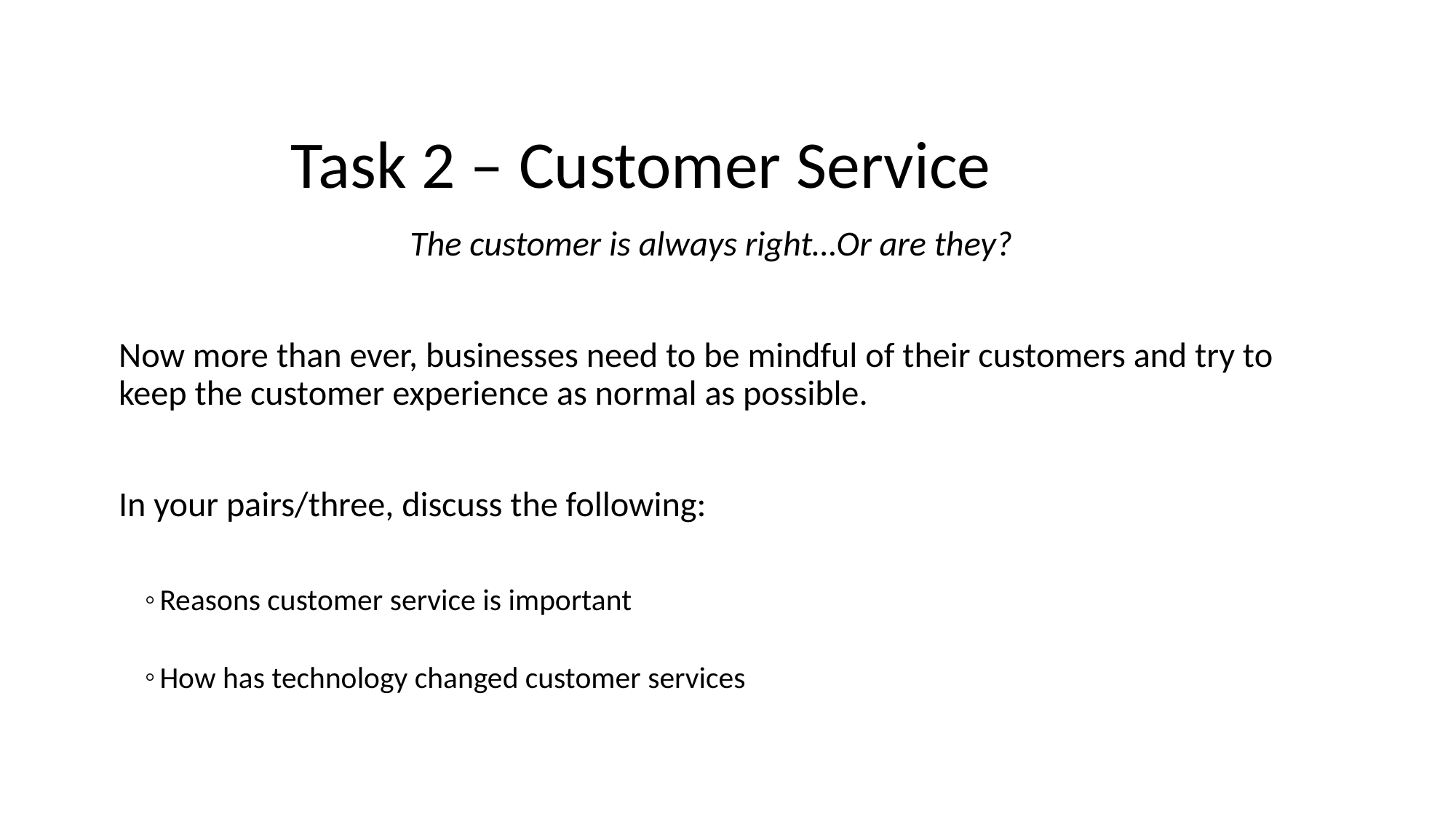

# Task 2 – Customer Service
The customer is always right…Or are they?

Now more than ever, businesses need to be mindful of their customers and try to keep the customer experience as normal as possible.

In your pairs/three, discuss the following:

Reasons customer service is important

How has technology changed customer services